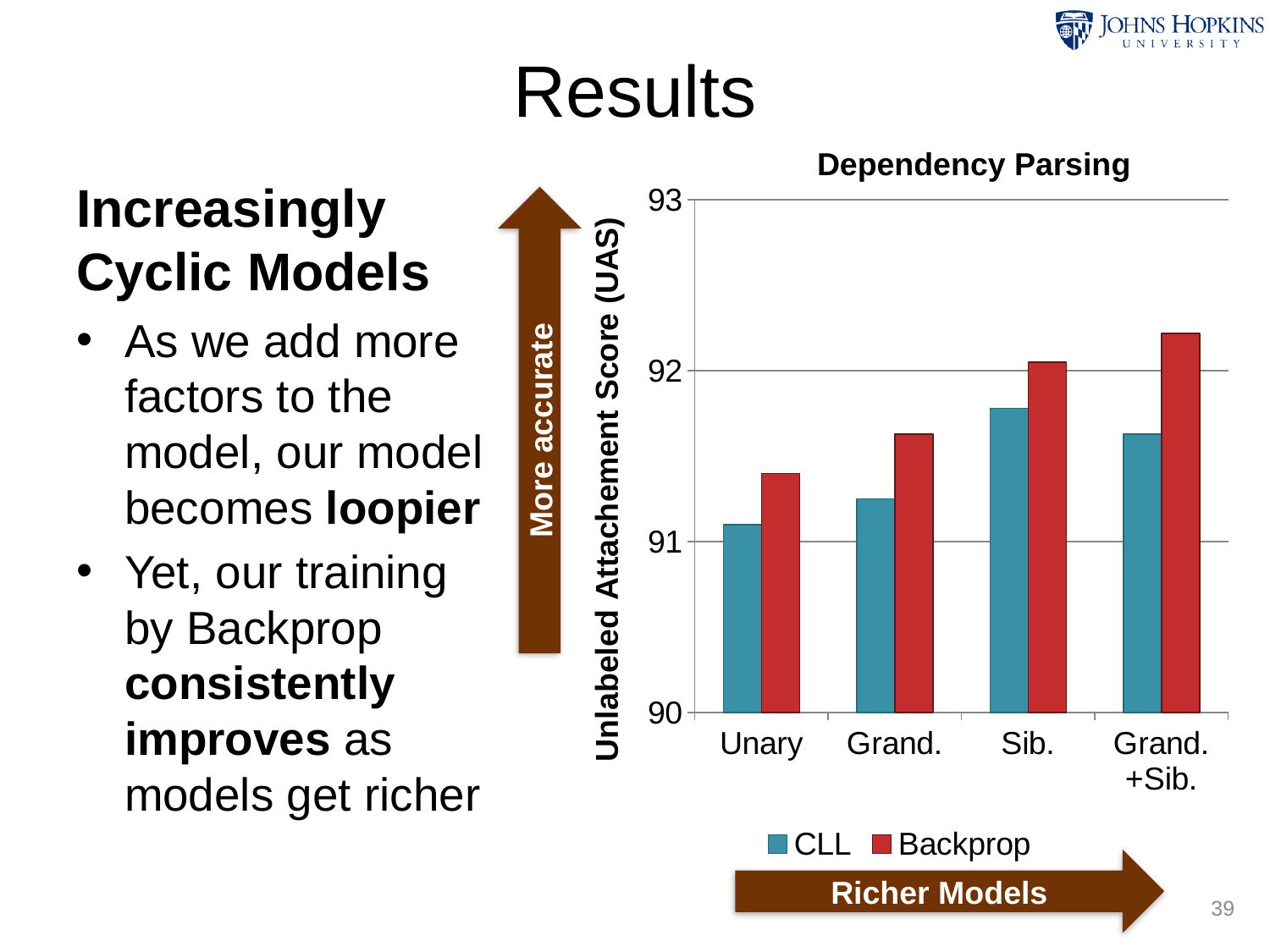

# Results
Dependency Parsing
Increasingly Cyclic Models
As we add more factors to the model, our model becomes loopier
Yet, our training by Backprop consistently improves as models get richer

### Chart

| Category | CLL | Backprop |
|---|---|---|
| Unary | 91.1 | 91.4 |
| Grand. | 91.25 | 91.63 |
| Sib. | 91.78 | 92.05 |
| Grand.+Sib. | 91.63 | 92.22 |
More accurate
Richer Models
39